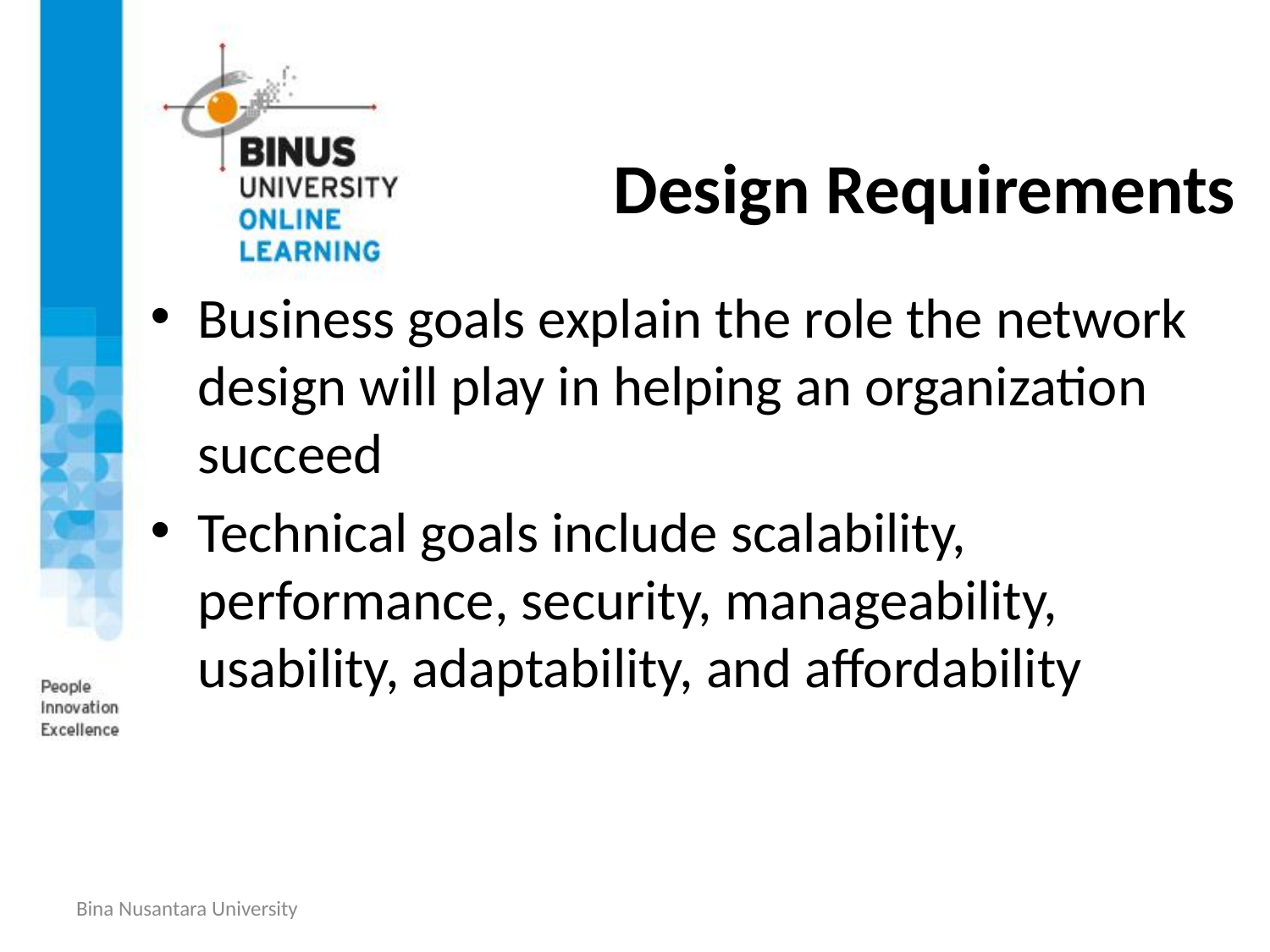

# Design Requirements
Business goals explain the role the network design will play in helping an organization succeed
Technical goals include scalability, performance, security, manageability, usability, adaptability, and affordability

Bina Nusantara University